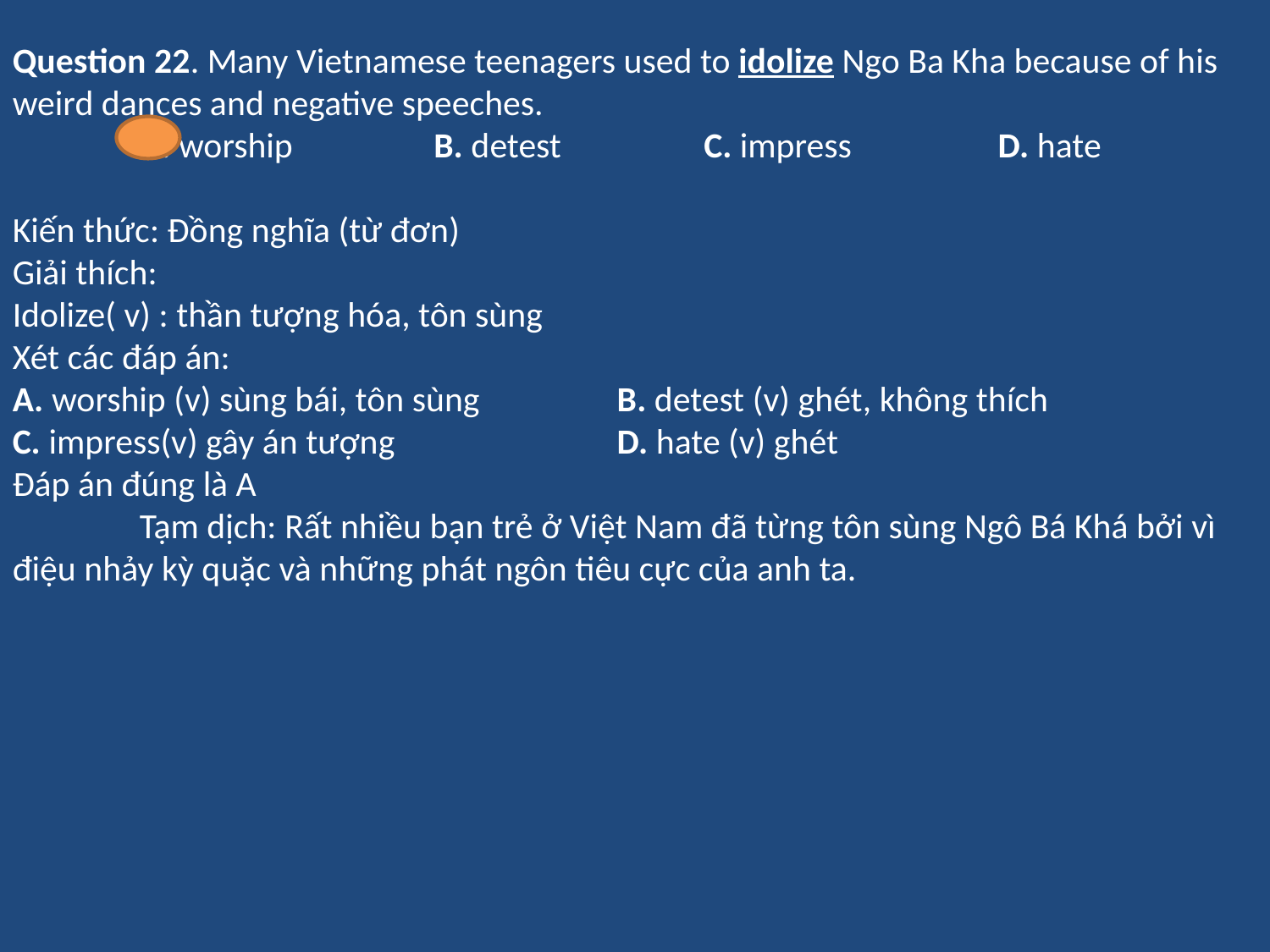

Question 22. Many Vietnamese teenagers used to idolize Ngo Ba Kha because of his weird dances and negative speeches.
	A. worship 	     B. detest 	       C. impress 	            D. hate

Kiến thức: Đồng nghĩa (từ đơn)
Giải thích:
Idolize( v) : thần tượng hóa, tôn sùng
Xét các đáp án:
A. worship (v) sùng bái, tôn sùng	            B. detest (v) ghét, không thích
C. impress(v) gây án tượng	            D. hate (v) ghét
Đáp án đúng là A
	Tạm dịch: Rất nhiều bạn trẻ ở Việt Nam đã từng tôn sùng Ngô Bá Khá bởi vì điệu nhảy kỳ quặc và những phát ngôn tiêu cực của anh ta.